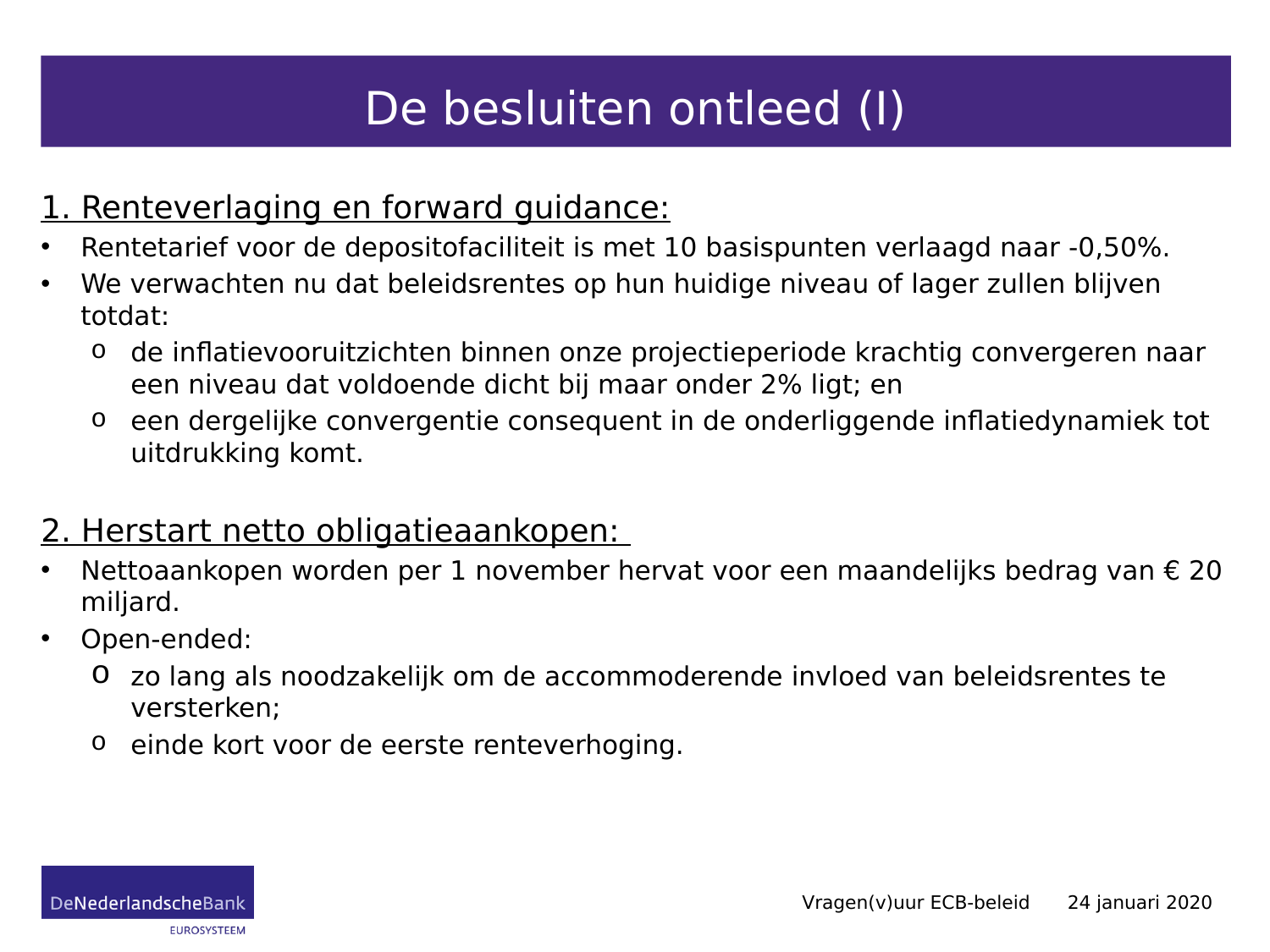

# De besluiten ontleed (I)
1. Renteverlaging en forward guidance:
Rentetarief voor de depositofaciliteit is met 10 basispunten verlaagd naar -0,50%.
We verwachten nu dat beleidsrentes op hun huidige niveau of lager zullen blijven totdat:
de inflatievooruitzichten binnen onze projectieperiode krachtig convergeren naar een niveau dat voldoende dicht bij maar onder 2% ligt; en
een dergelijke convergentie consequent in de onderliggende inflatiedynamiek tot uitdrukking komt.

2. Herstart netto obligatieaankopen:
Nettoaankopen worden per 1 november hervat voor een maandelijks bedrag van € 20 miljard.
Open-ended:
zo lang als noodzakelijk om de accommoderende invloed van beleidsrentes te versterken;
einde kort voor de eerste renteverhoging.

Vragen(v)uur ECB-beleid
24 januari 2020